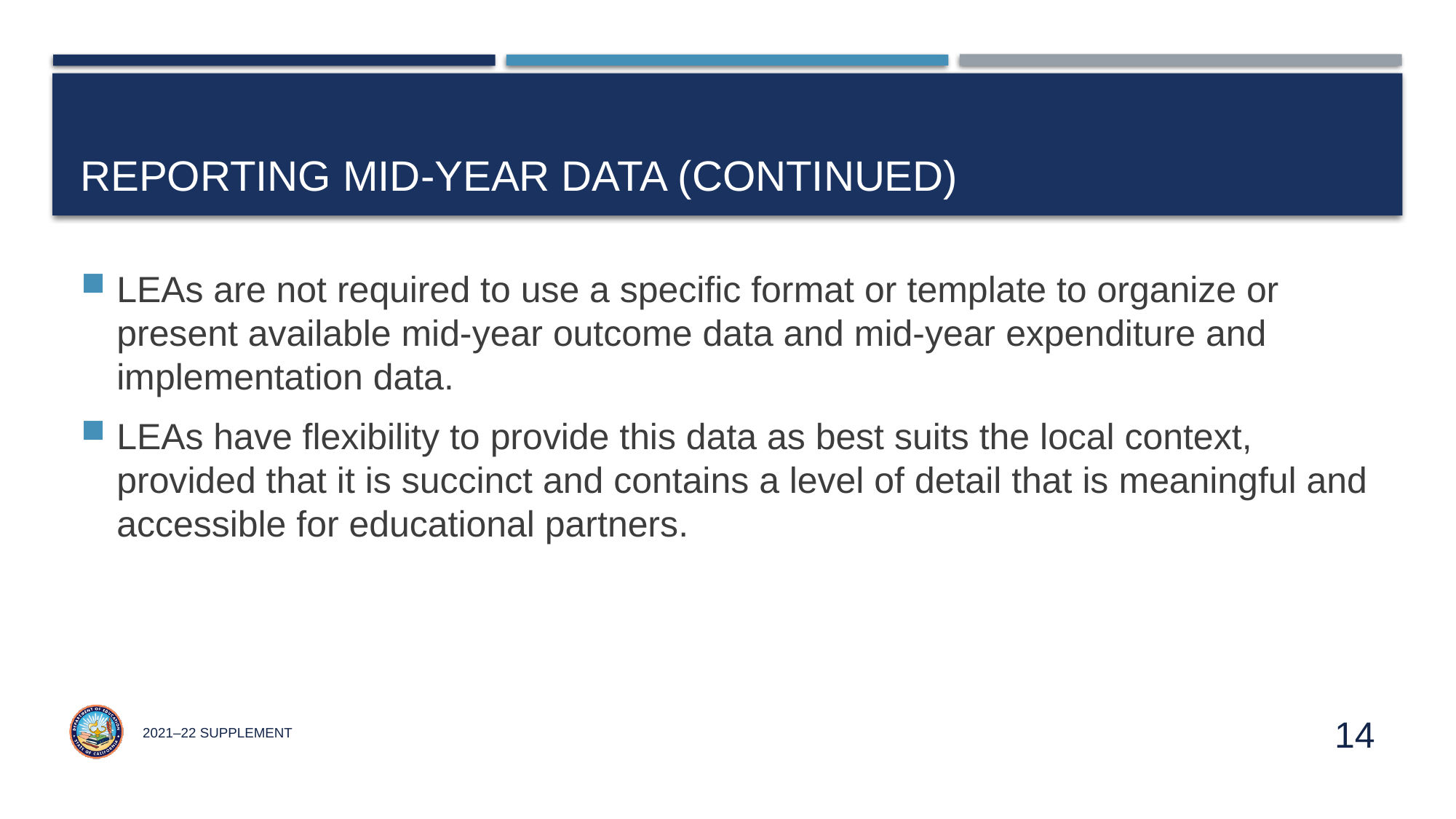

# Reporting Mid-year Data (Continued)
LEAs are not required to use a specific format or template to organize or present available mid-year outcome data and mid-year expenditure and implementation data.
LEAs have flexibility to provide this data as best suits the local context, provided that it is succinct and contains a level of detail that is meaningful and accessible for educational partners.

2021–22 Supplement
14